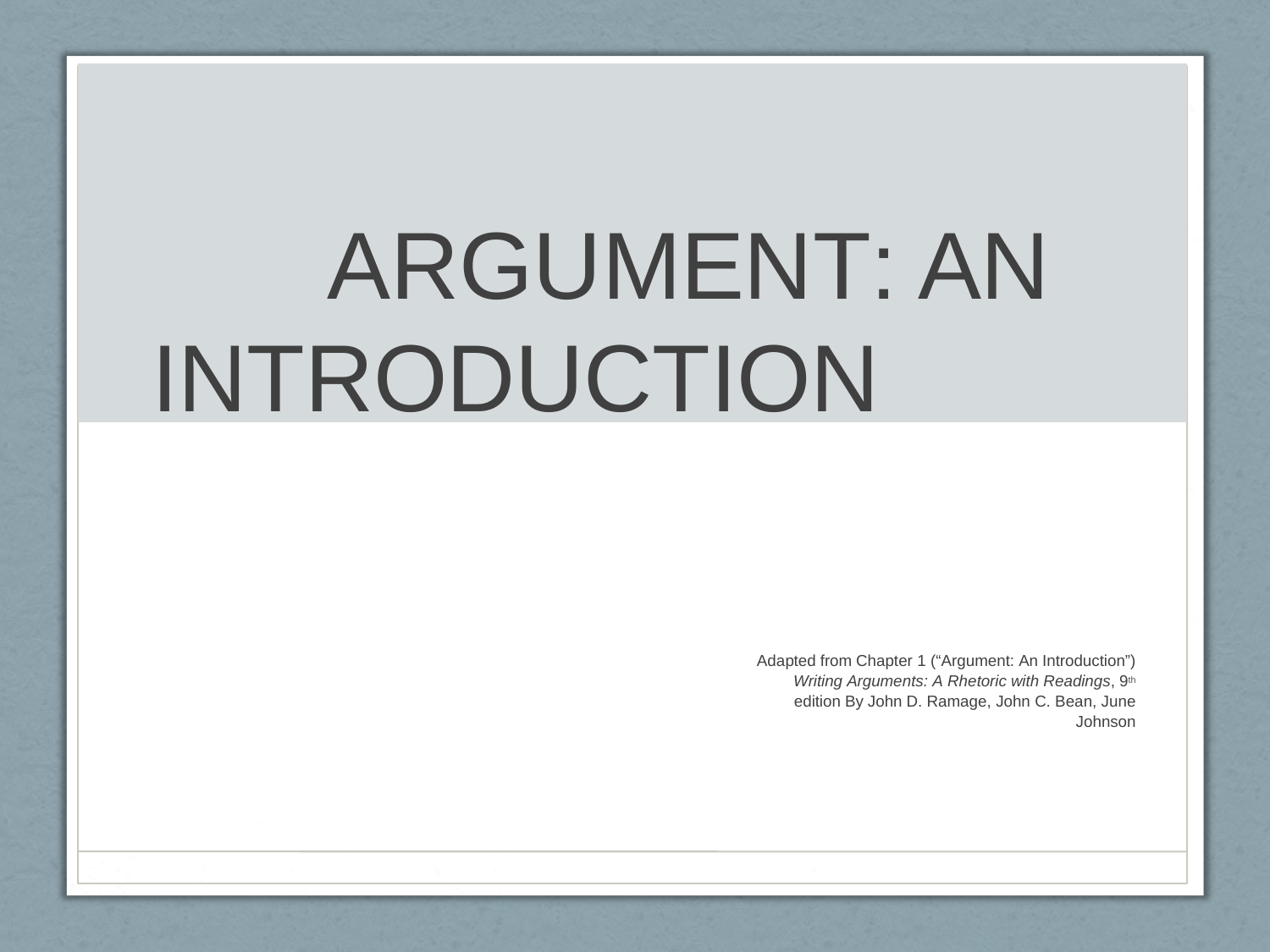

ARGUMENT: AN INTRODUCTION
Adapted from Chapter 1 (“Argument: An Introduction”) Writing Arguments: A Rhetoric with Readings, 9th edition By John D. Ramage, John C. Bean, June Johnson